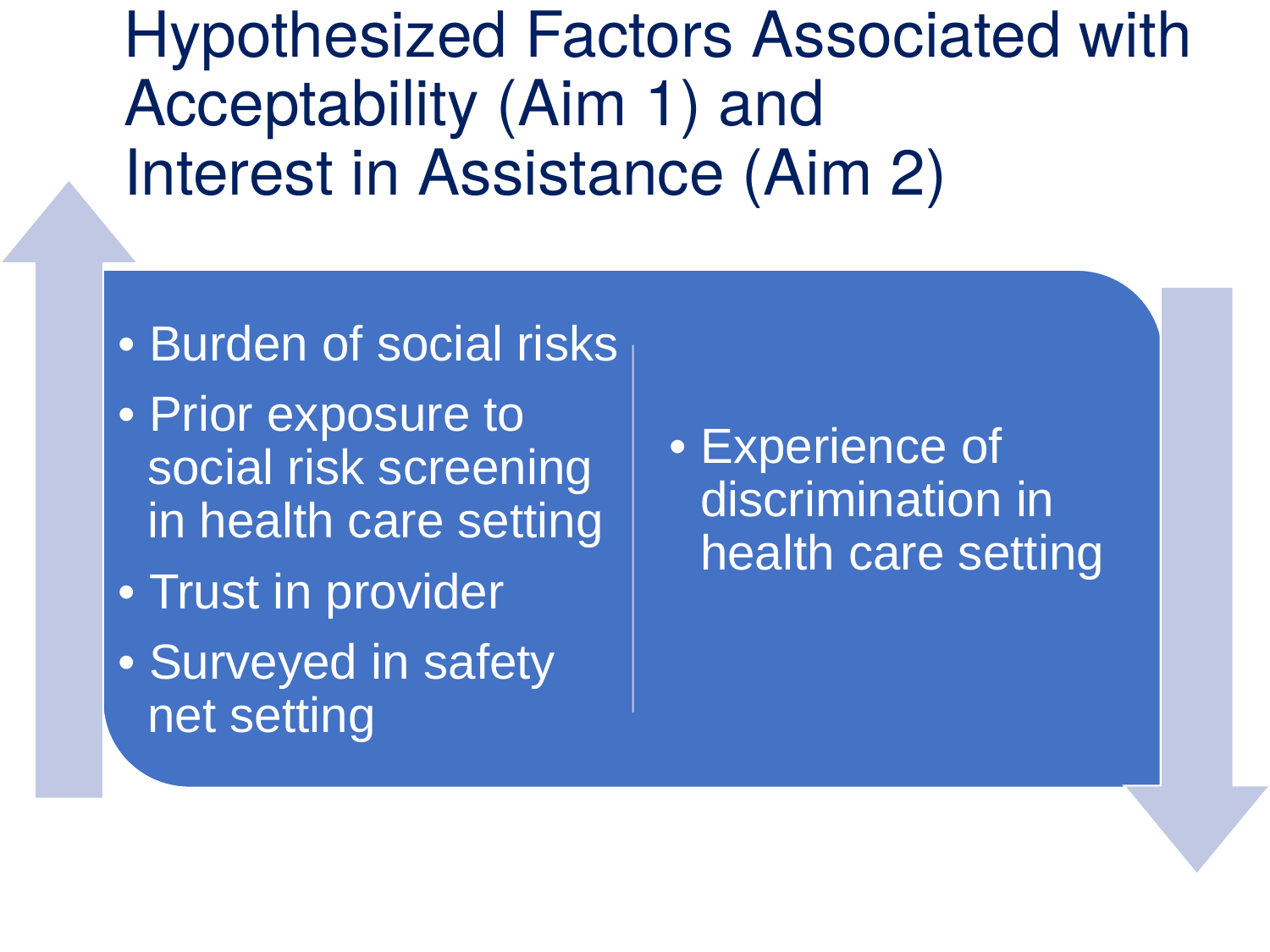

# Hypothesized Factors Associated with Acceptability (Aim 1) and Interest in Assistance (Aim 2)
• Burden of social risks
• Prior exposure to social risk screening  in health care setting
• Trust in provider
• Surveyed in safety  net setting

• Experience of discrimination in health care setting